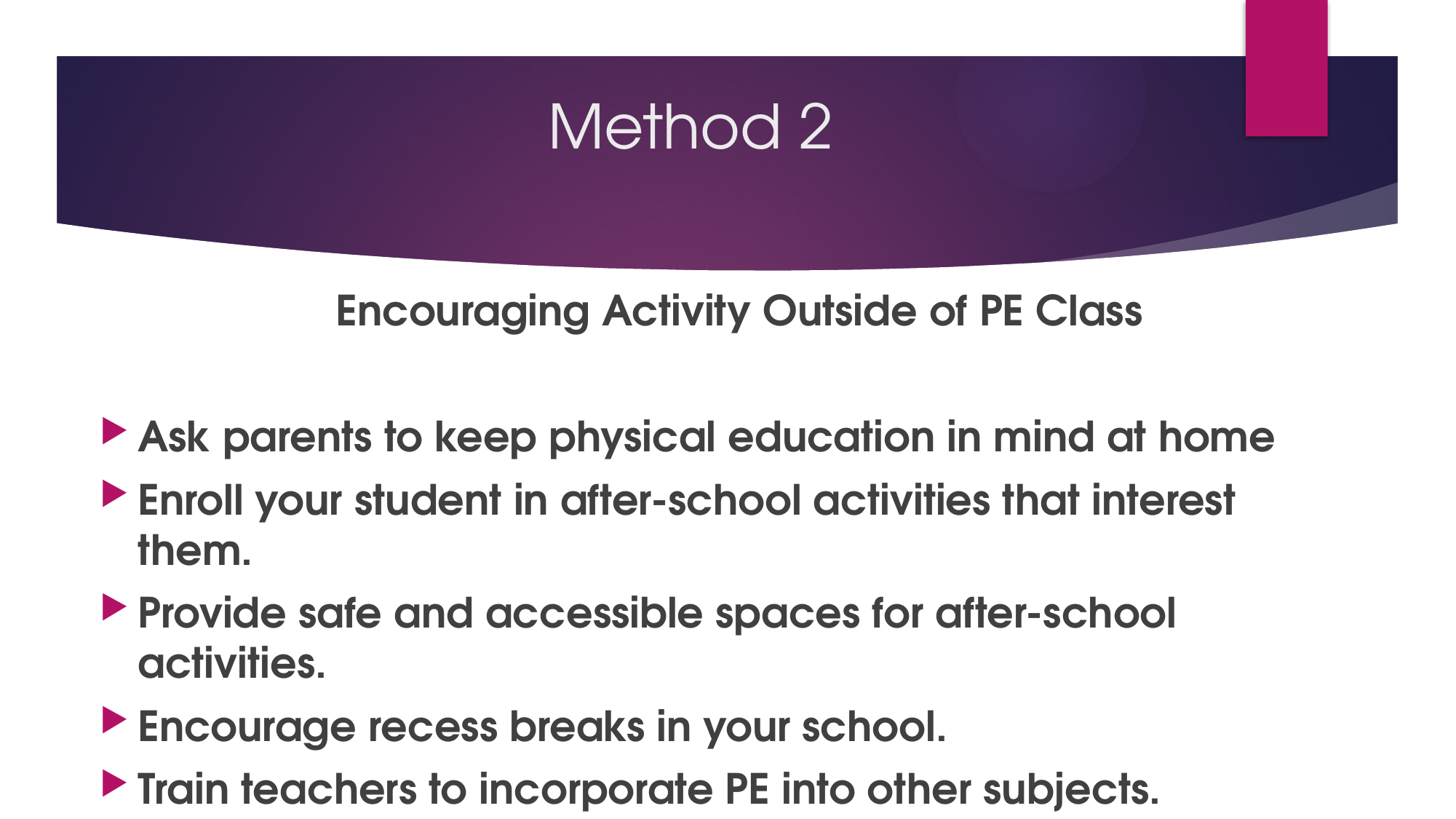

# Method 2

   Encouraging Activity Outside of PE Class

Ask parents to keep physical education in mind at home
Enroll your student in after-school activities that interest them.
Provide safe and accessible spaces for after-school activities.
Encourage recess breaks in your school.
Train teachers to incorporate PE into other subjects.